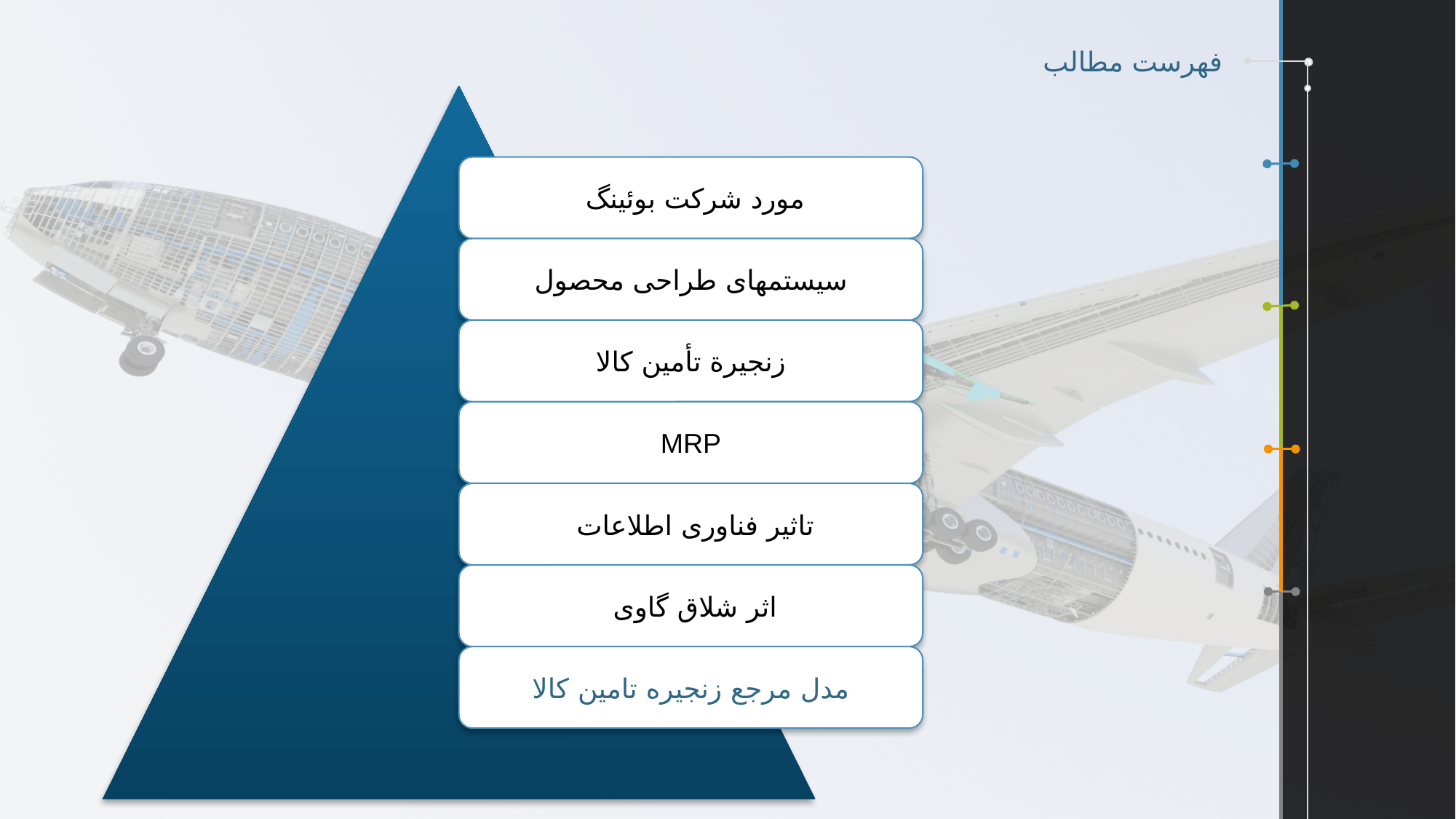

# فهرست مطالب

مورد شرکت بوئینگ
سیستم­های طراحی محصول
MRP